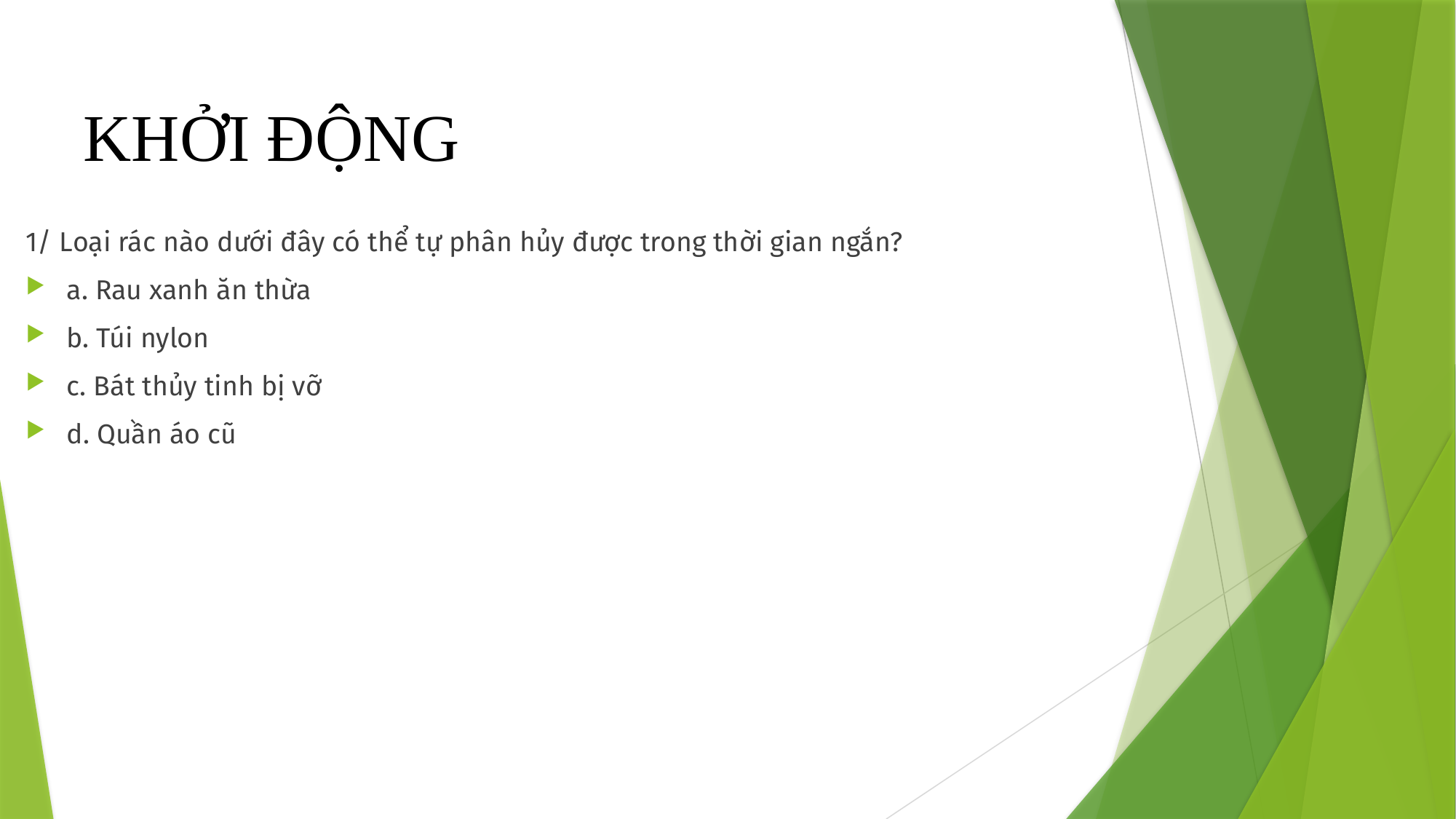

KHỞI ĐỘNG
1/ Loại rác nào dưới đây có thể tự phân hủy được trong thời gian ngắn?
a. Rau xanh ăn thừa
b. Túi nylon
c. Bát thủy tinh bị vỡ
d. Quần áo cũ